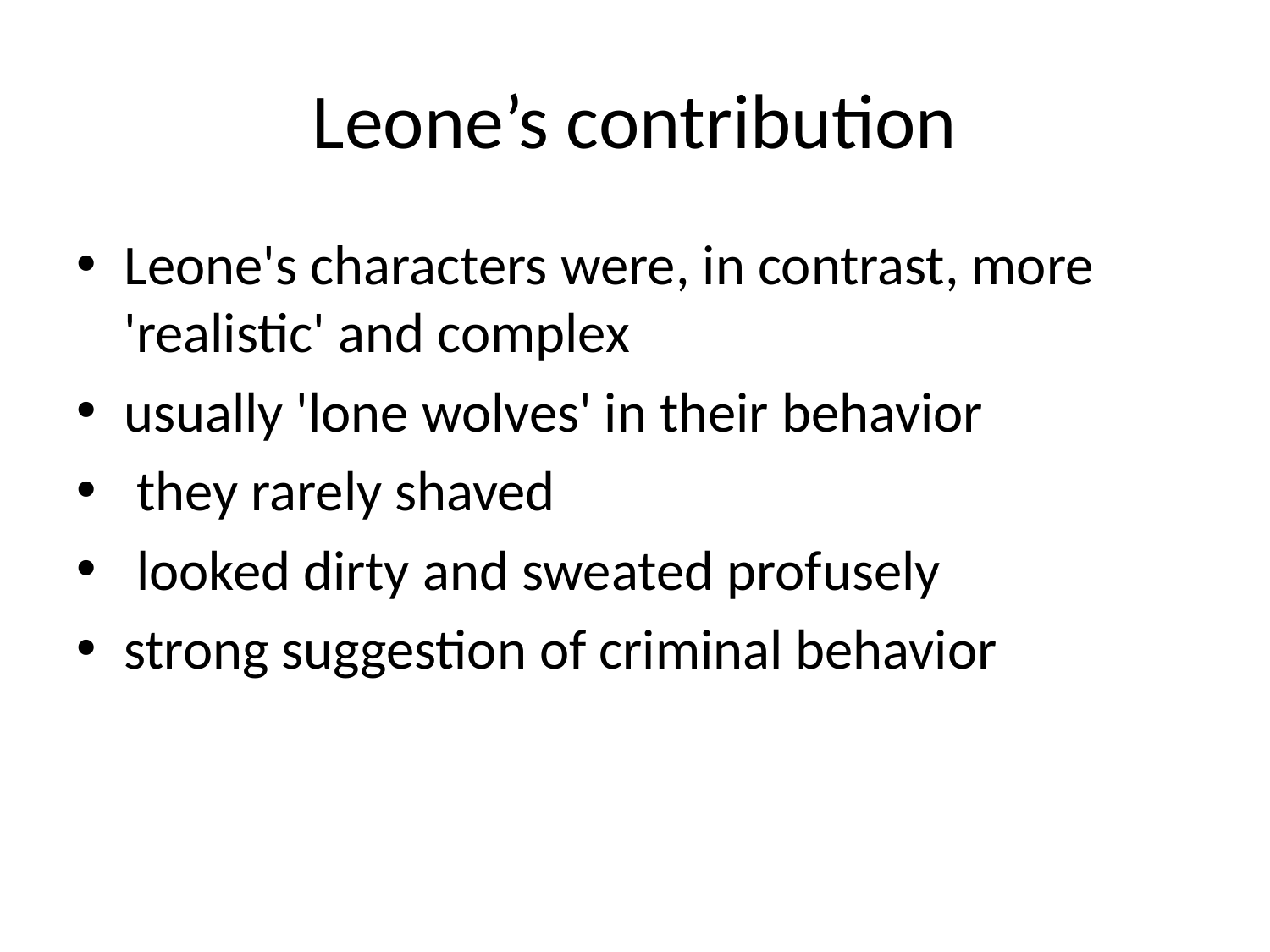

# Leone’s contribution
Leone's characters were, in contrast, more 'realistic' and complex
usually 'lone wolves' in their behavior
 they rarely shaved
 looked dirty and sweated profusely
strong suggestion of criminal behavior